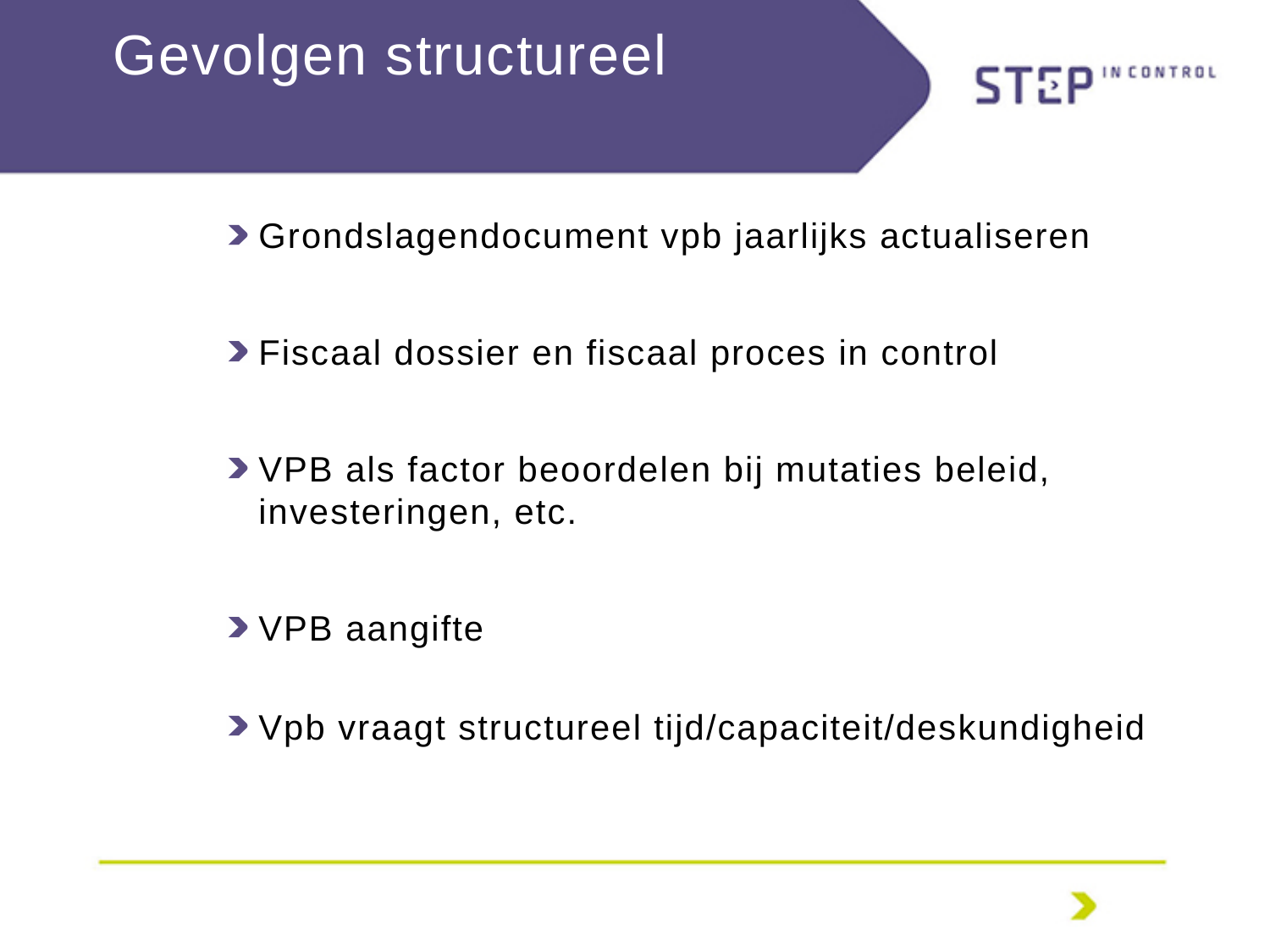

# Gevolgen structureel
Grondslagendocument vpb jaarlijks actualiseren

Fiscaal dossier en fiscaal proces in control

VPB als factor beoordelen bij mutaties beleid, investeringen, etc.

VPB aangifte

Vpb vraagt structureel tijd/capaciteit/deskundigheid